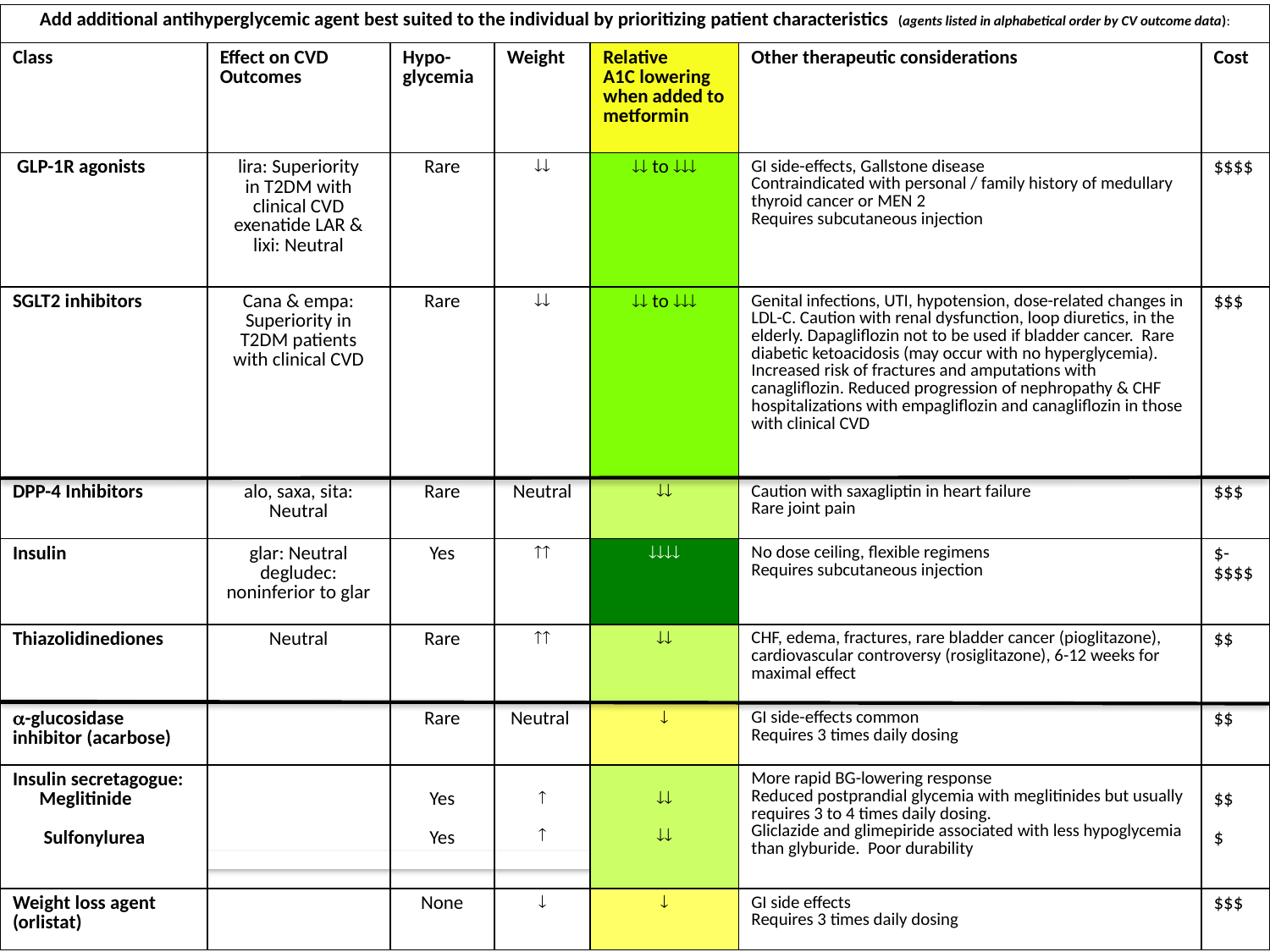

| Add additional antihyperglycemic agent best suited to the individual by prioritizing patient characteristics (agents listed in alphabetical order by CV outcome data): |  |  |  |  |  |  |
| --- | --- | --- | --- | --- | --- | --- |
| Class | Effect on CVD Outcomes | Hypo- glycemia | Weight | Relative A1C lowering when added to metformin | Other therapeutic considerations | Cost |
| GLP-1R agonists | lira: Superiority in T2DM with clinical CVD exenatide LAR & lixi: Neutral | Rare | ↓↓ | ↓↓ to ↓↓↓ | GI side-effects, Gallstone disease Contraindicated with personal / family history of medullary thyroid cancer or MEN 2 Requires subcutaneous injection | $$$$ |
| SGLT2 inhibitors | Cana & empa: Superiority in T2DM patients with clinical CVD | Rare | ↓↓ | ↓↓ to ↓↓↓ | Genital infections, UTI, hypotension, dose-related changes in LDL-C. Caution with renal dysfunction, loop diuretics, in the elderly. Dapagliflozin not to be used if bladder cancer. Rare diabetic ketoacidosis (may occur with no hyperglycemia). Increased risk of fractures and amputations with canagliflozin. Reduced progression of nephropathy & CHF hospitalizations with empagliflozin and canagliflozin in those with clinical CVD | $$$ |
| DPP-4 Inhibitors | alo, saxa, sita: Neutral | Rare | Neutral | ↓↓ | Caution with saxagliptin in heart failure Rare joint pain | $$$ |
| Insulin | glar: Neutral degludec: noninferior to glar | Yes | ↑↑ | ↓↓↓↓ | No dose ceiling, flexible regimens Requires subcutaneous injection | $- $$$$ |
| Thiazolidinediones | Neutral | Rare | ↑↑ | ↓↓ | CHF, edema, fractures, rare bladder cancer (pioglitazone), cardiovascular controversy (rosiglitazone), 6-12 weeks for maximal effect | $$ |
| α-glucosidase inhibitor (acarbose) |  | Rare | Neutral | ↓ | GI side-effects common Requires 3 times daily dosing | $$ |
| Insulin secretagogue: Meglitinide Sulfonylurea |  | Yes Yes | ↑ ↑ | ↓↓ ↓↓ | More rapid BG-lowering response Reduced postprandial glycemia with meglitinides but usually requires 3 to 4 times daily dosing. Gliclazide and glimepiride associated with less hypoglycemia than glyburide. Poor durability | $$ $ |
| Weight loss agent (orlistat) |  | None | ↓ | ↓ | GI side effects Requires 3 times daily dosing | $$$ |